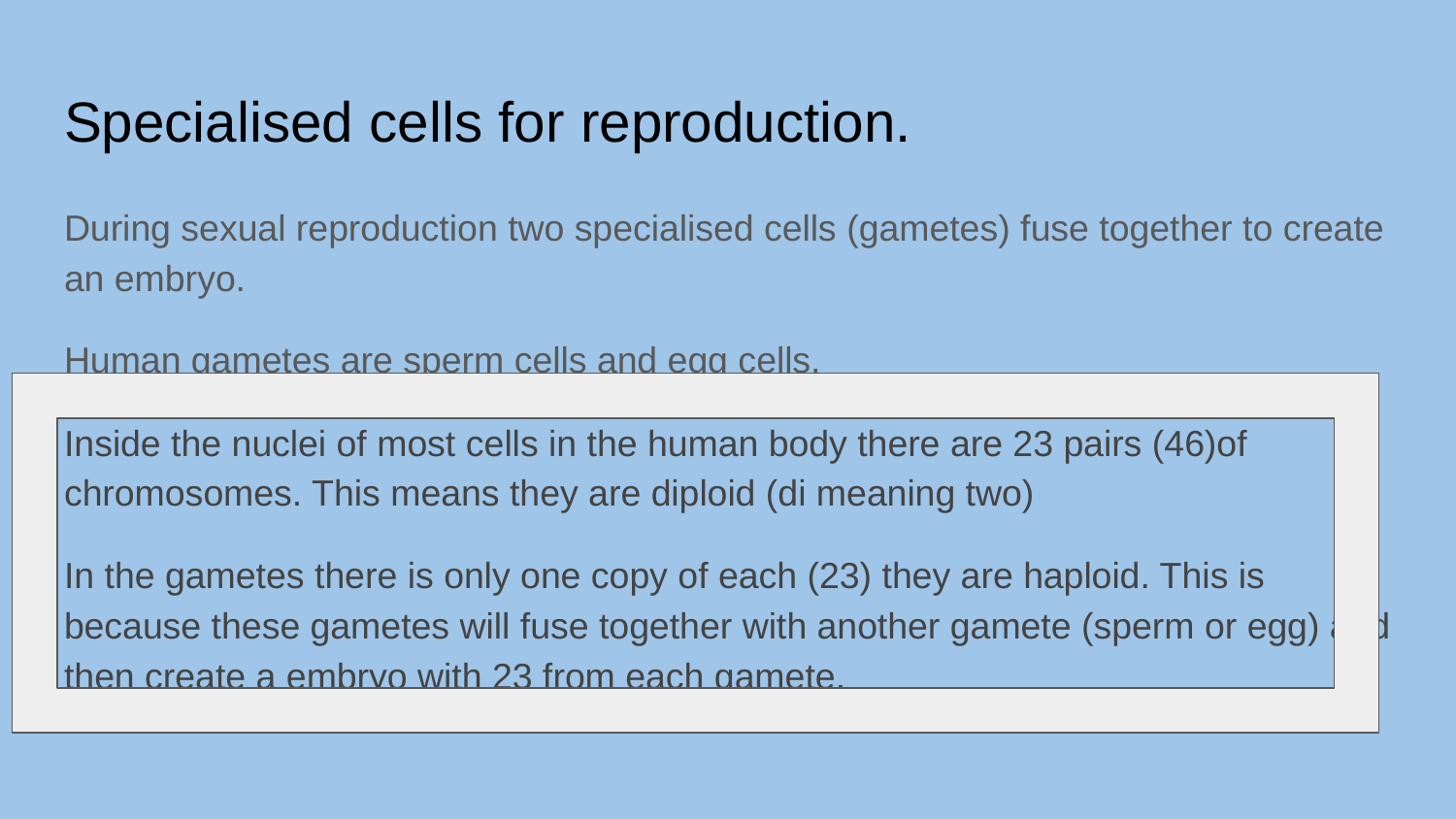

# Specialised cells for reproduction.
During sexual reproduction two specialised cells (gametes) fuse together to create an embryo.
Human gametes are sperm cells and egg cells.
Inside the nuclei of most cells in the human body there are 23 pairs (46)of chromosomes. This means they are diploid (di meaning two)
In the gametes there is only one copy of each (23) they are haploid. This is because these gametes will fuse together with another gamete (sperm or egg) and then create a embryo with 23 from each gamete.